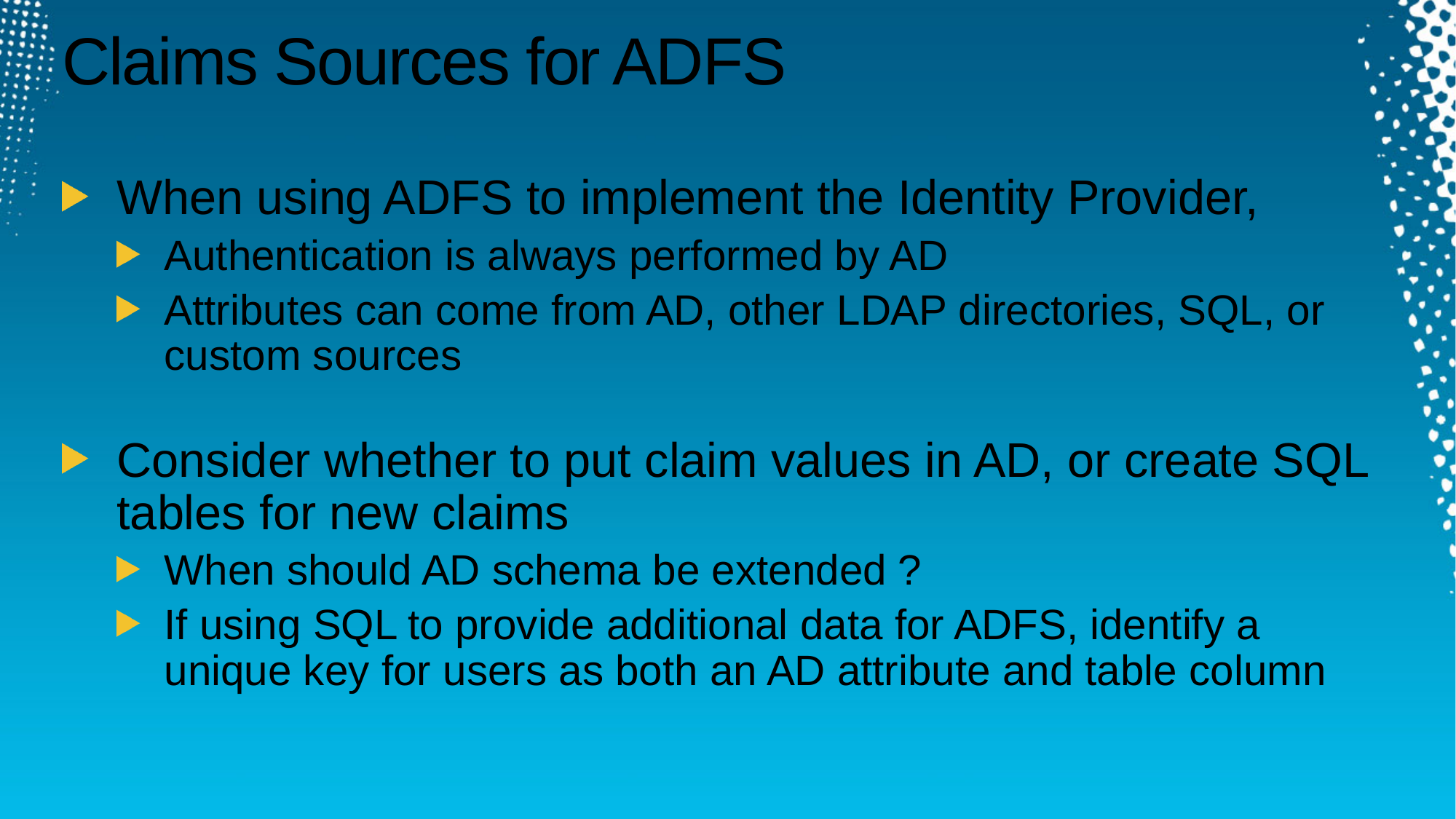

# Claims Sources for ADFS
When using ADFS to implement the Identity Provider,
Authentication is always performed by AD
Attributes can come from AD, other LDAP directories, SQL, or custom sources
Consider whether to put claim values in AD, or create SQL tables for new claims
When should AD schema be extended ?
If using SQL to provide additional data for ADFS, identify a unique key for users as both an AD attribute and table column